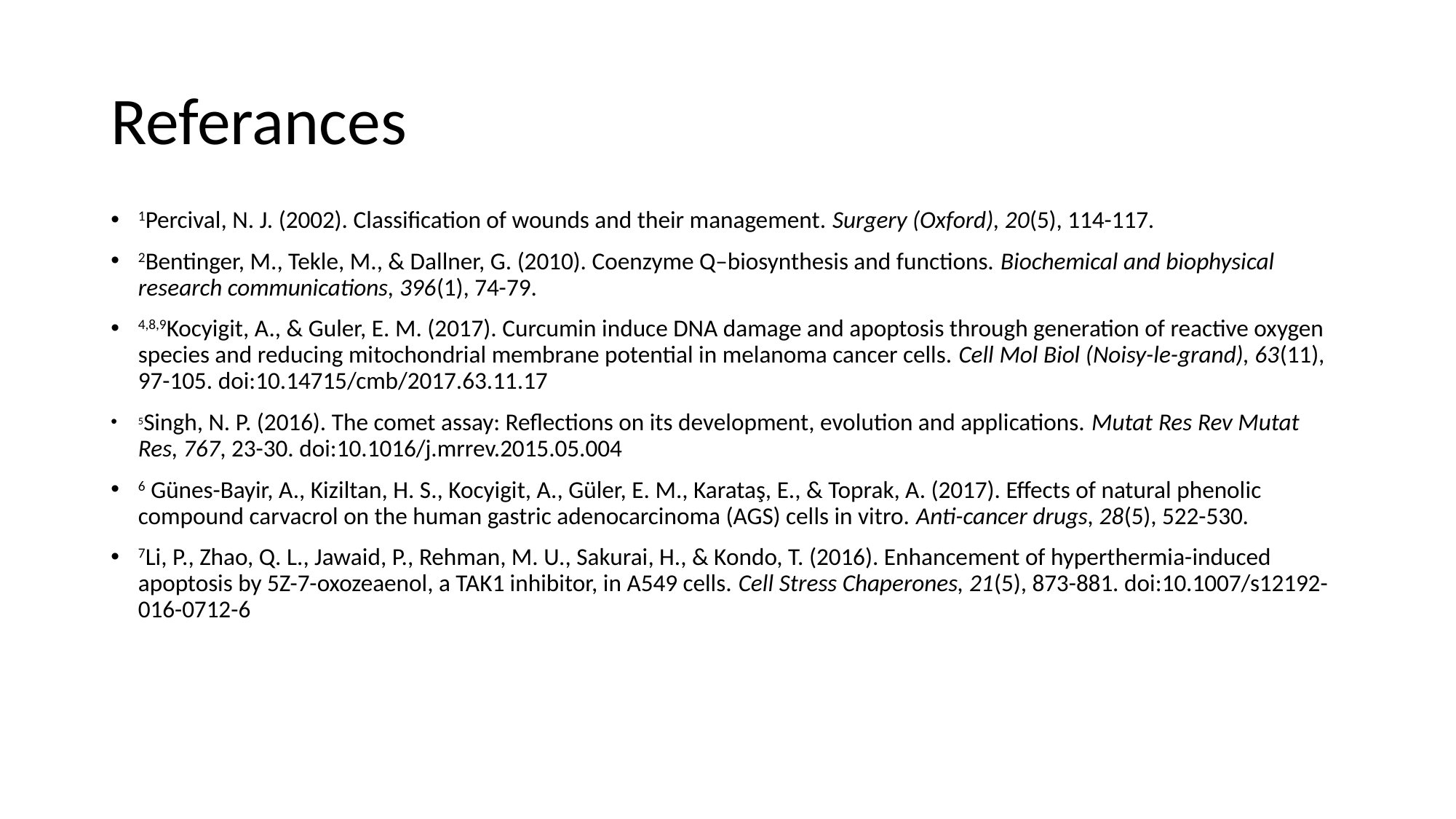

# Referances
1Percival, N. J. (2002). Classification of wounds and their management. Surgery (Oxford), 20(5), 114-117.
2Bentinger, M., Tekle, M., & Dallner, G. (2010). Coenzyme Q–biosynthesis and functions. Biochemical and biophysical research communications, 396(1), 74-79.
4,8,9Kocyigit, A., & Guler, E. M. (2017). Curcumin induce DNA damage and apoptosis through generation of reactive oxygen species and reducing mitochondrial membrane potential in melanoma cancer cells. Cell Mol Biol (Noisy-le-grand), 63(11), 97-105. doi:10.14715/cmb/2017.63.11.17
5Singh, N. P. (2016). The comet assay: Reflections on its development, evolution and applications. Mutat Res Rev Mutat Res, 767, 23-30. doi:10.1016/j.mrrev.2015.05.004
6 Günes-Bayir, A., Kiziltan, H. S., Kocyigit, A., Güler, E. M., Karataş, E., & Toprak, A. (2017). Effects of natural phenolic compound carvacrol on the human gastric adenocarcinoma (AGS) cells in vitro. Anti-cancer drugs, 28(5), 522-530.
7Li, P., Zhao, Q. L., Jawaid, P., Rehman, M. U., Sakurai, H., & Kondo, T. (2016). Enhancement of hyperthermia-induced apoptosis by 5Z-7-oxozeaenol, a TAK1 inhibitor, in A549 cells. Cell Stress Chaperones, 21(5), 873-881. doi:10.1007/s12192-016-0712-6